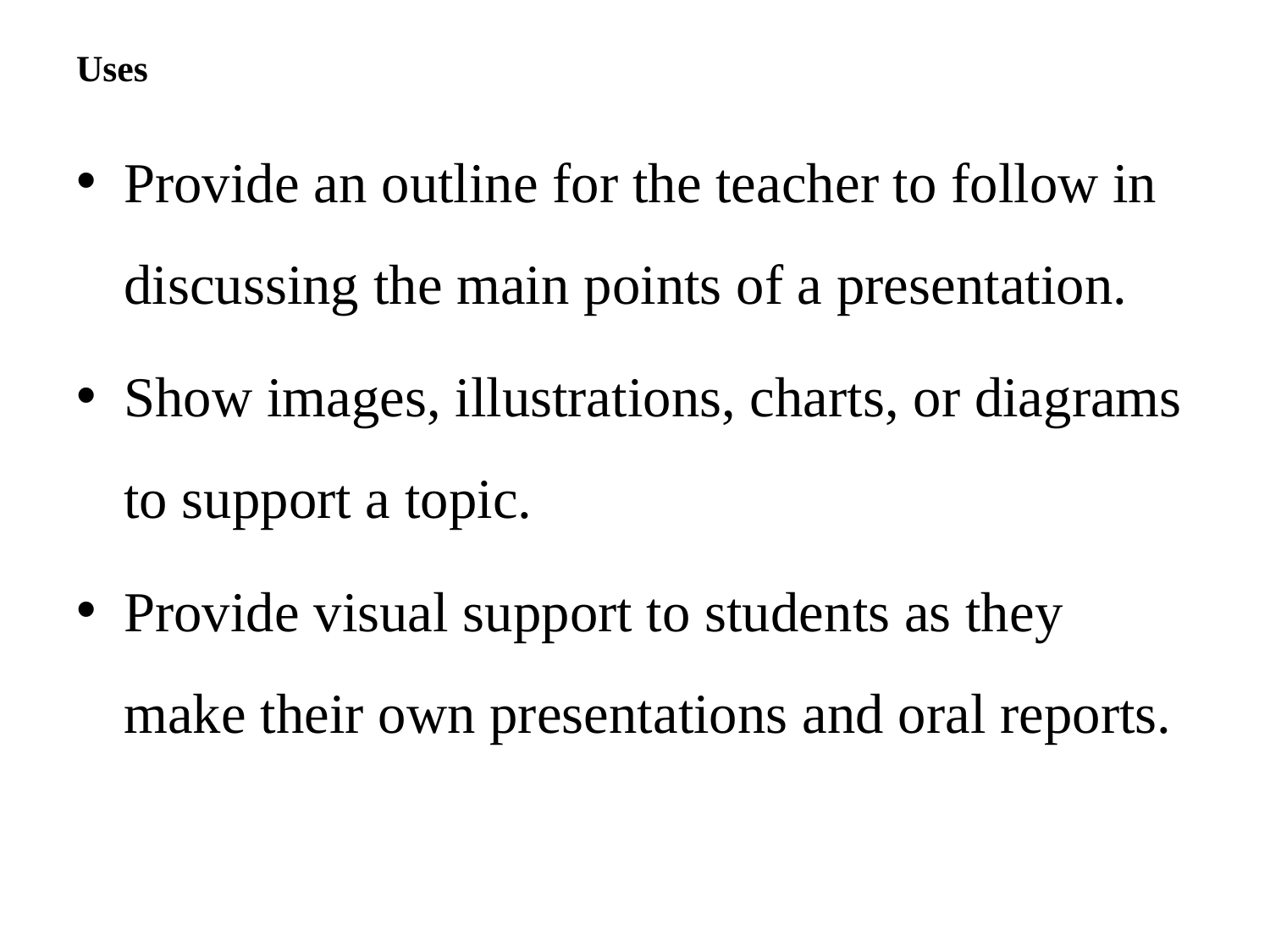

# Uses
Provide an outline for the teacher to follow in discussing the main points of a presentation.
Show images, illustrations, charts, or diagrams to support a topic.
Provide visual support to students as they make their own presentations and oral reports.